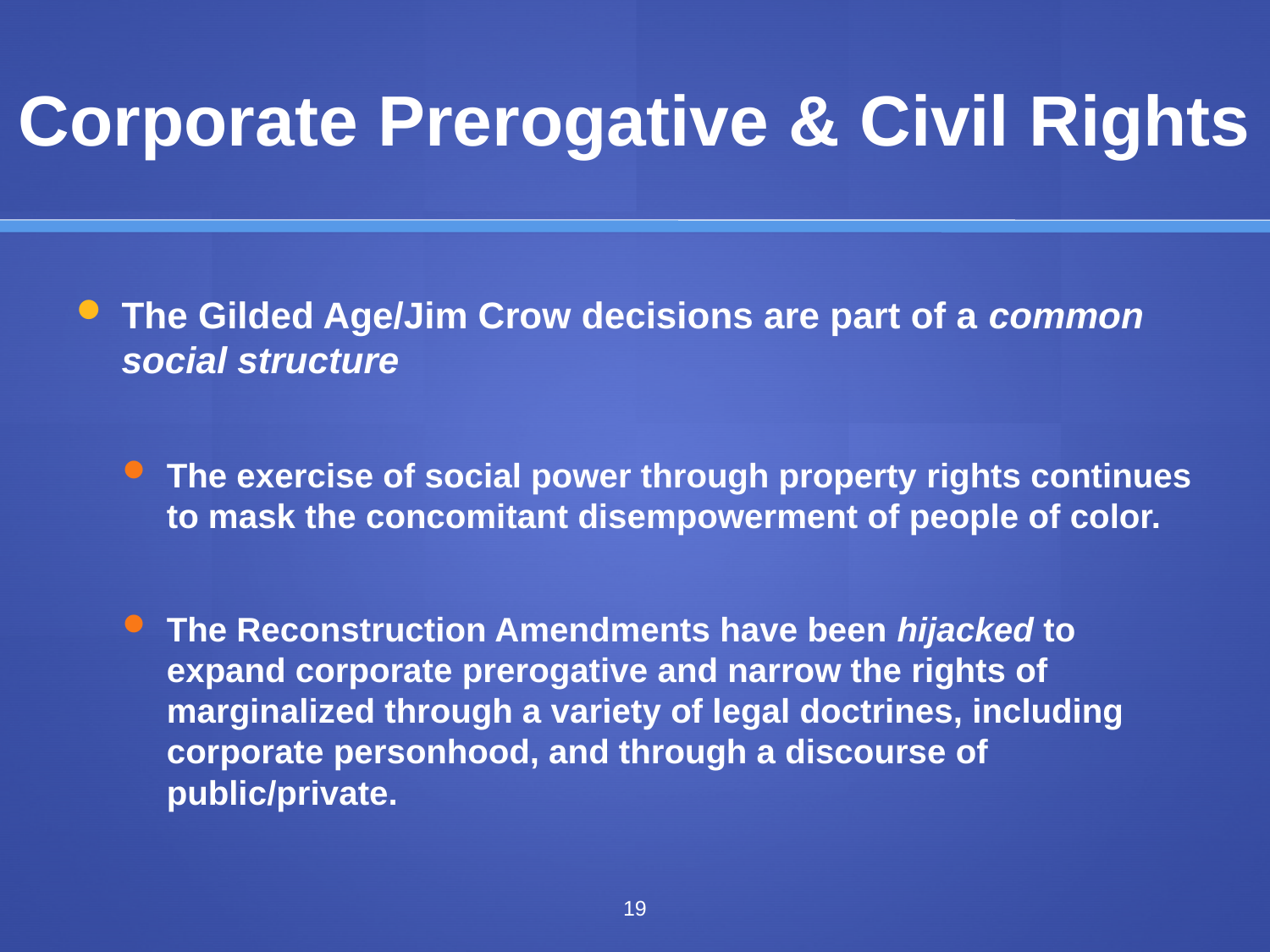

# Corporate Prerogative & Civil Rights
The Gilded Age/Jim Crow decisions are part of a common social structure

The exercise of social power through property rights continues to mask the concomitant disempowerment of people of color.

The Reconstruction Amendments have been hijacked to expand corporate prerogative and narrow the rights of marginalized through a variety of legal doctrines, including corporate personhood, and through a discourse of public/private.
19